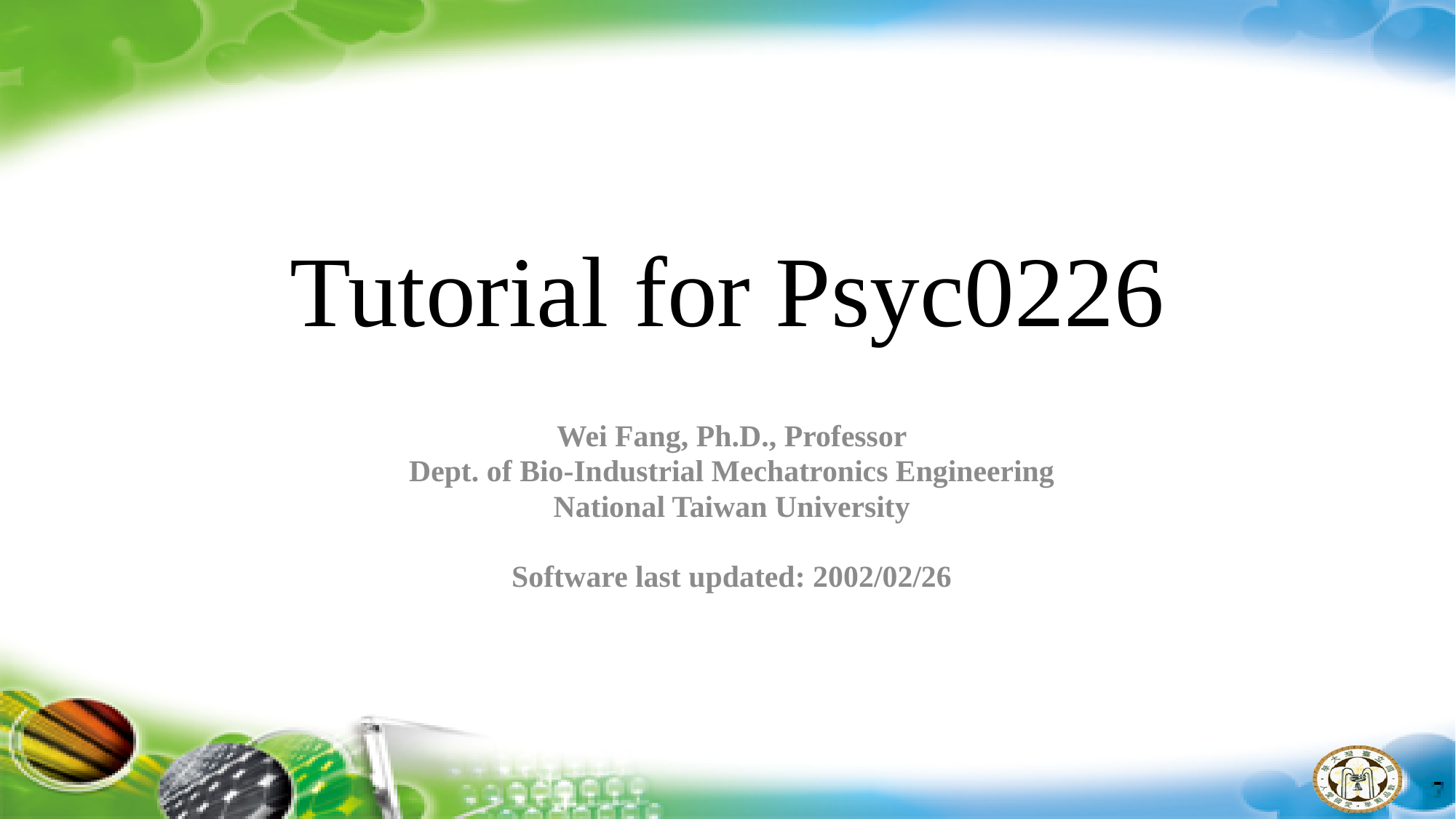

# Tutorial for Psyc0226
Wei Fang, Ph.D., Professor
Dept. of Bio-Industrial Mechatronics Engineering
National Taiwan University

Software last updated: 2002/02/26